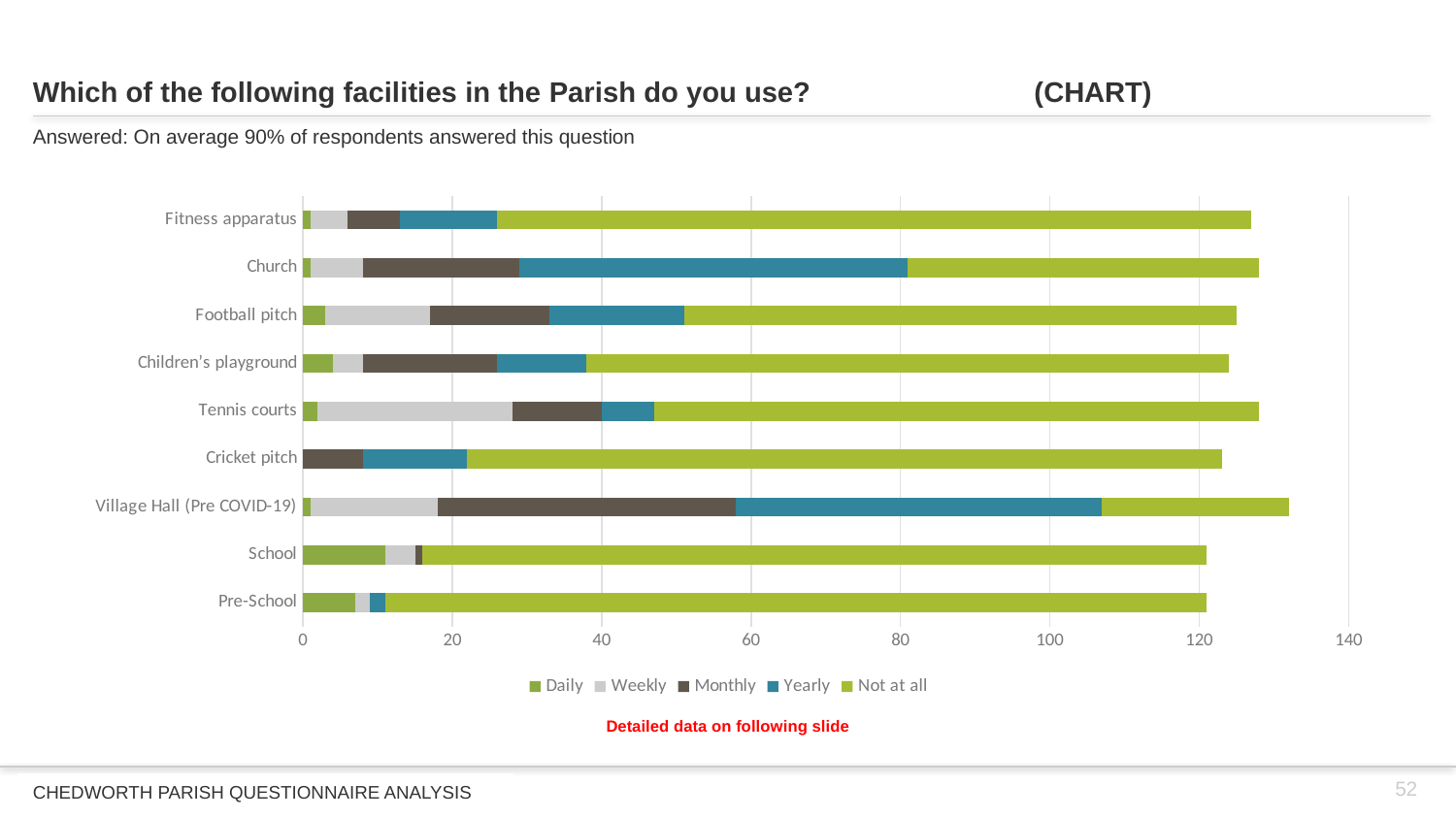

# Which of the following facilities in the Parish do you use?                            (CHART)
Answered: On average 90% of respondents answered this question

### Chart

| Category | Daily | Weekly | Monthly | Yearly | Not at all |
|---|---|---|---|---|---|
| Pre-School | 7.0 | 2.0 | 0.0 | 2.0 | 110.0 |
| School | 11.0 | 4.0 | 1.0 | 0.0 | 105.0 |
| Village Hall (Pre COVID-19) | 1.0 | 17.0 | 40.0 | 49.0 | 25.0 |
| Cricket pitch | 0.0 | 0.0 | 8.0 | 14.0 | 101.0 |
| Tennis courts | 2.0 | 26.0 | 12.0 | 7.0 | 81.0 |
| Children’s playground | 4.0 | 4.0 | 18.0 | 12.0 | 86.0 |
| Football pitch | 3.0 | 14.0 | 16.0 | 18.0 | 74.0 |
| Church | 1.0 | 7.0 | 21.0 | 52.0 | 47.0 |
| Fitness apparatus | 1.0 | 5.0 | 7.0 | 13.0 | 101.0 |
Detailed data on following slide
52
CHEDWORTH PARISH QUESTIONNAIRE ANALYSIS